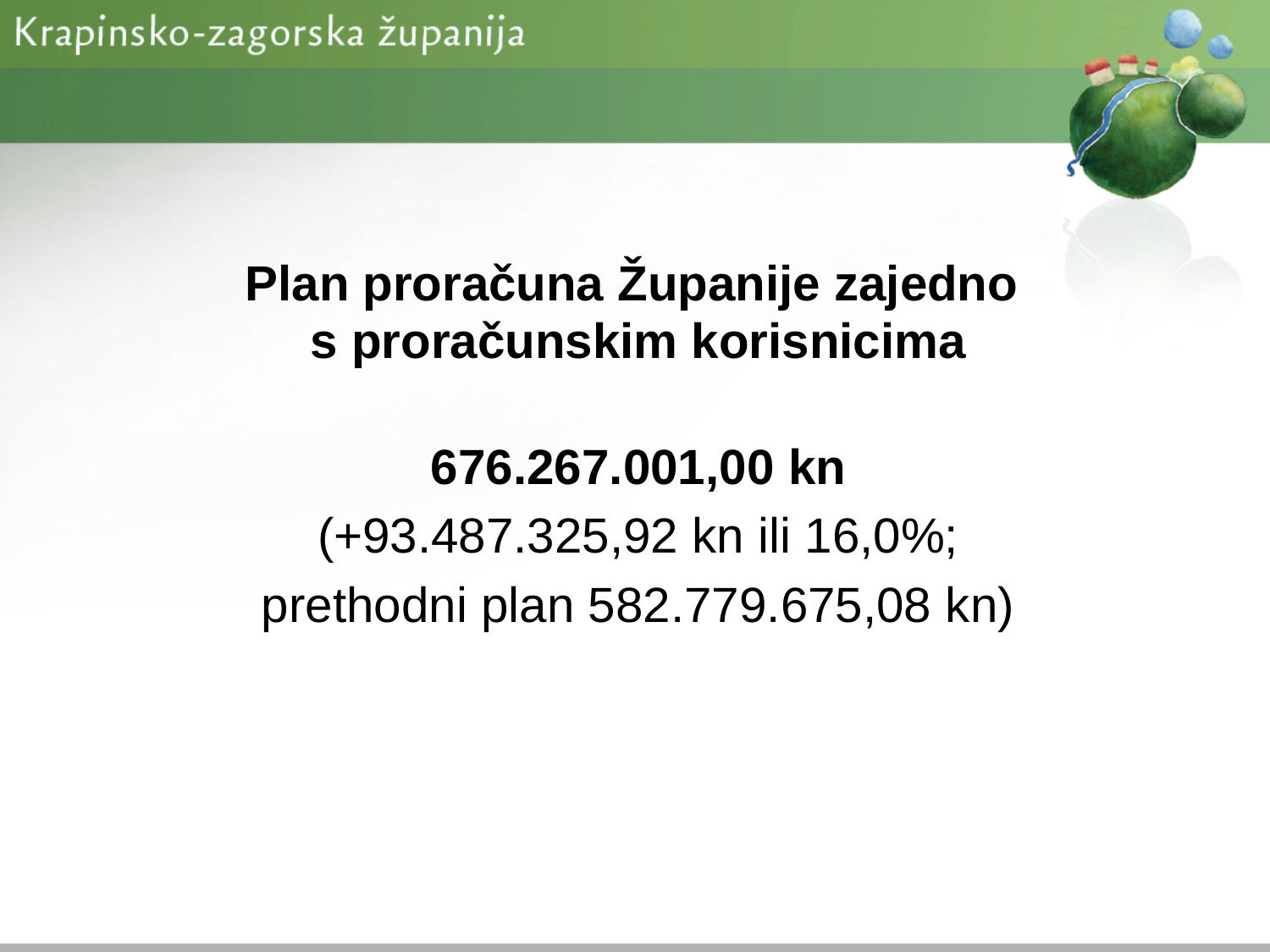

Plan proračuna Županije zajedno
s proračunskim korisnicima

676.267.001,00 kn
(+93.487.325,92 kn ili 16,0%;
prethodni plan 582.779.675,08 kn)